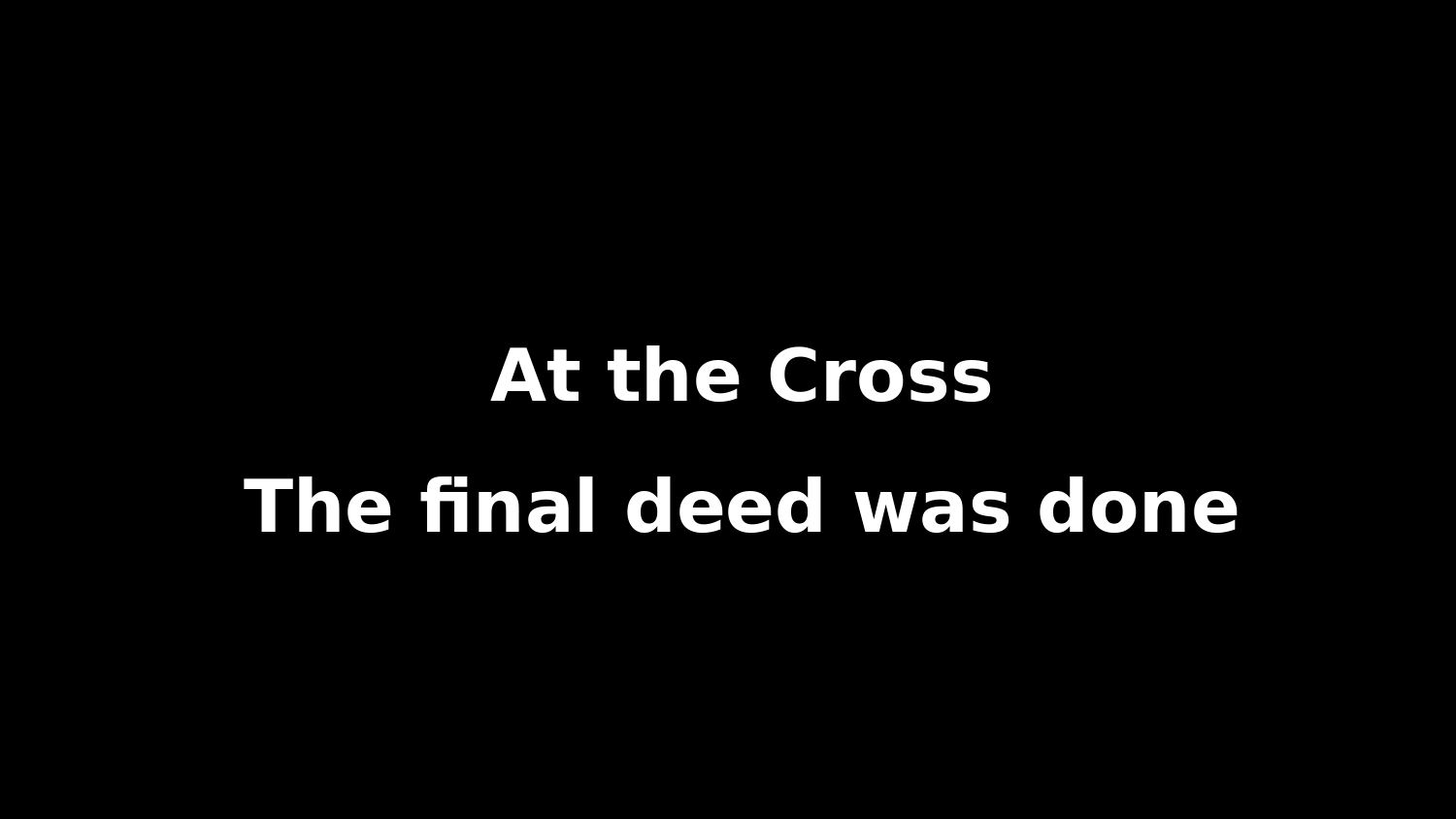

At the Cross
The final deed was done